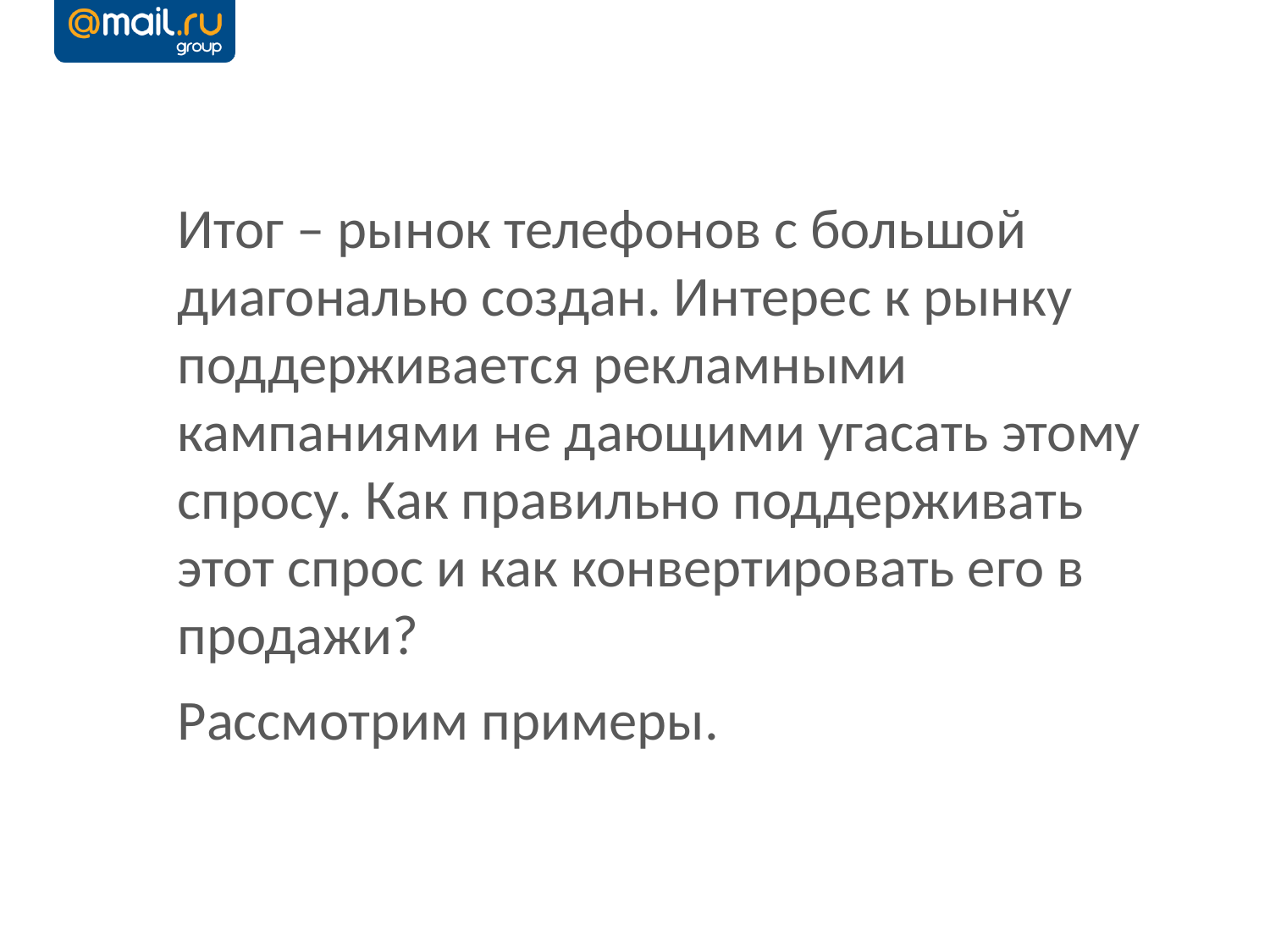

Итог – рынок телефонов с большой диагональю создан. Интерес к рынку поддерживается рекламными кампаниями не дающими угасать этому спросу. Как правильно поддерживать этот спрос и как конвертировать его в продажи?
Рассмотрим примеры.